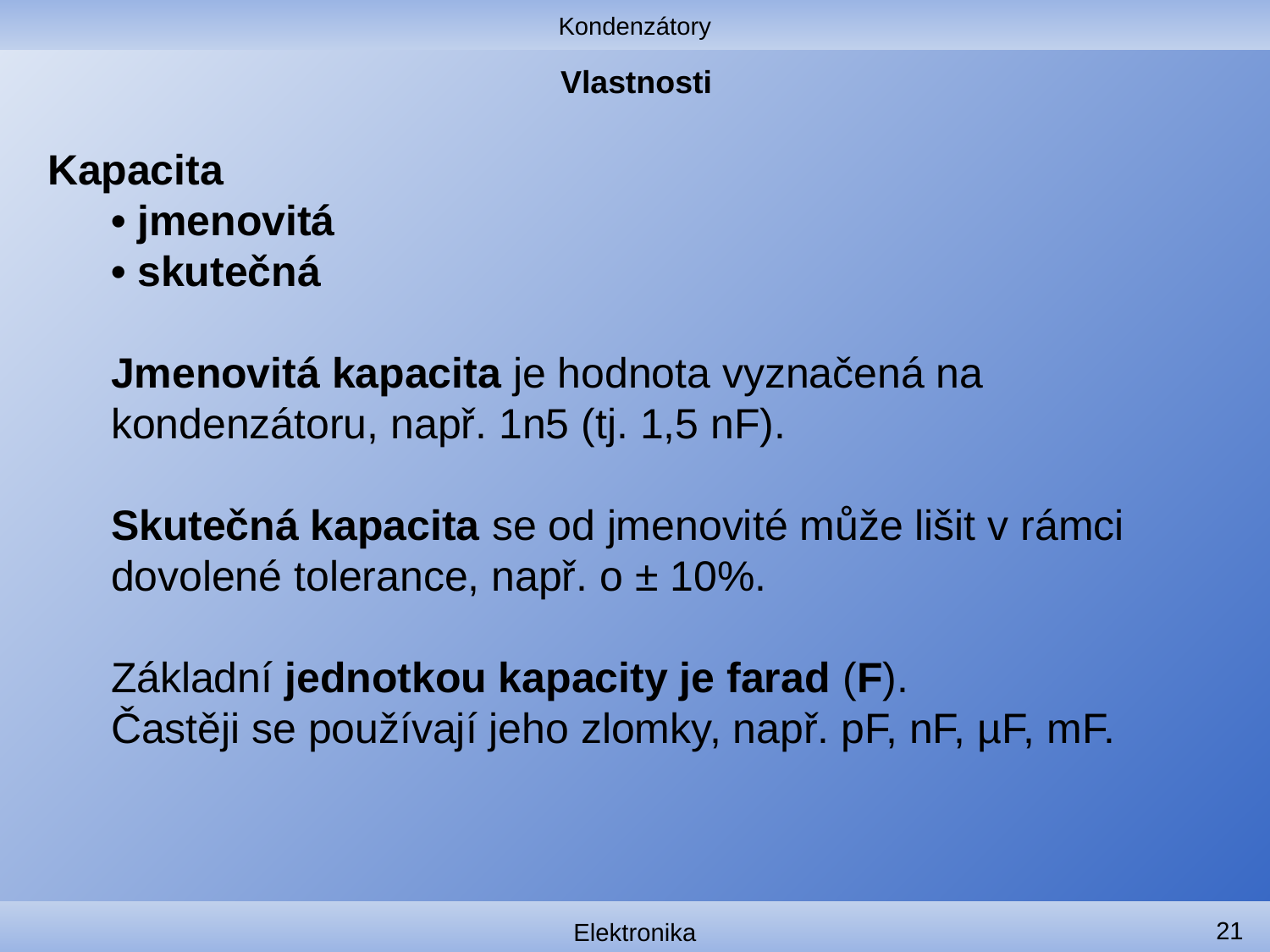

Kondenzátory
# Vlastnosti
Kapacita
• jmenovitá
• skutečná

Jmenovitá kapacita je hodnota vyznačená na kondenzátoru, např. 1n5 (tj. 1,5 nF).

Skutečná kapacita se od jmenovité může lišit v rámci dovolené tolerance, např. o ± 10%.

Základní jednotkou kapacity je farad (F).
Častěji se používají jeho zlomky, např. pF, nF, µF, mF.
21
Elektronika